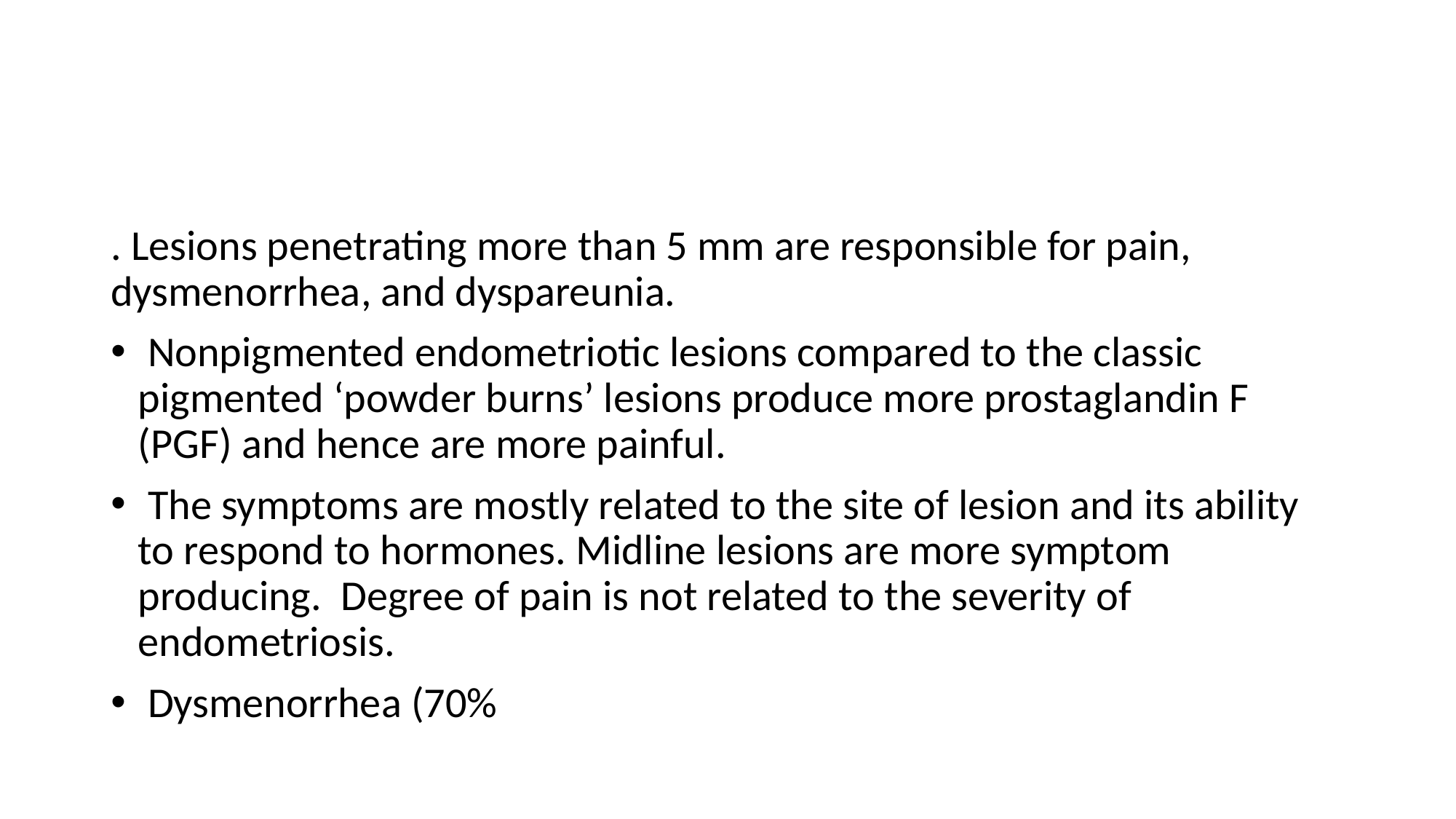

#
. Lesions penetrating more than 5 mm are responsible for pain, dysmenorrhea, and dyspareunia.
 Nonpigmented endometriotic lesions compared to the classic pigmented ‘powder burns’ lesions produce more prostaglandin F (PGF) and hence are more painful.
 The symptoms are mostly related to the site of lesion and its ability to respond to hormones. Midline lesions are more symptom producing.  Degree of pain is not related to the severity of endometriosis.
 Dysmenorrhea (70%